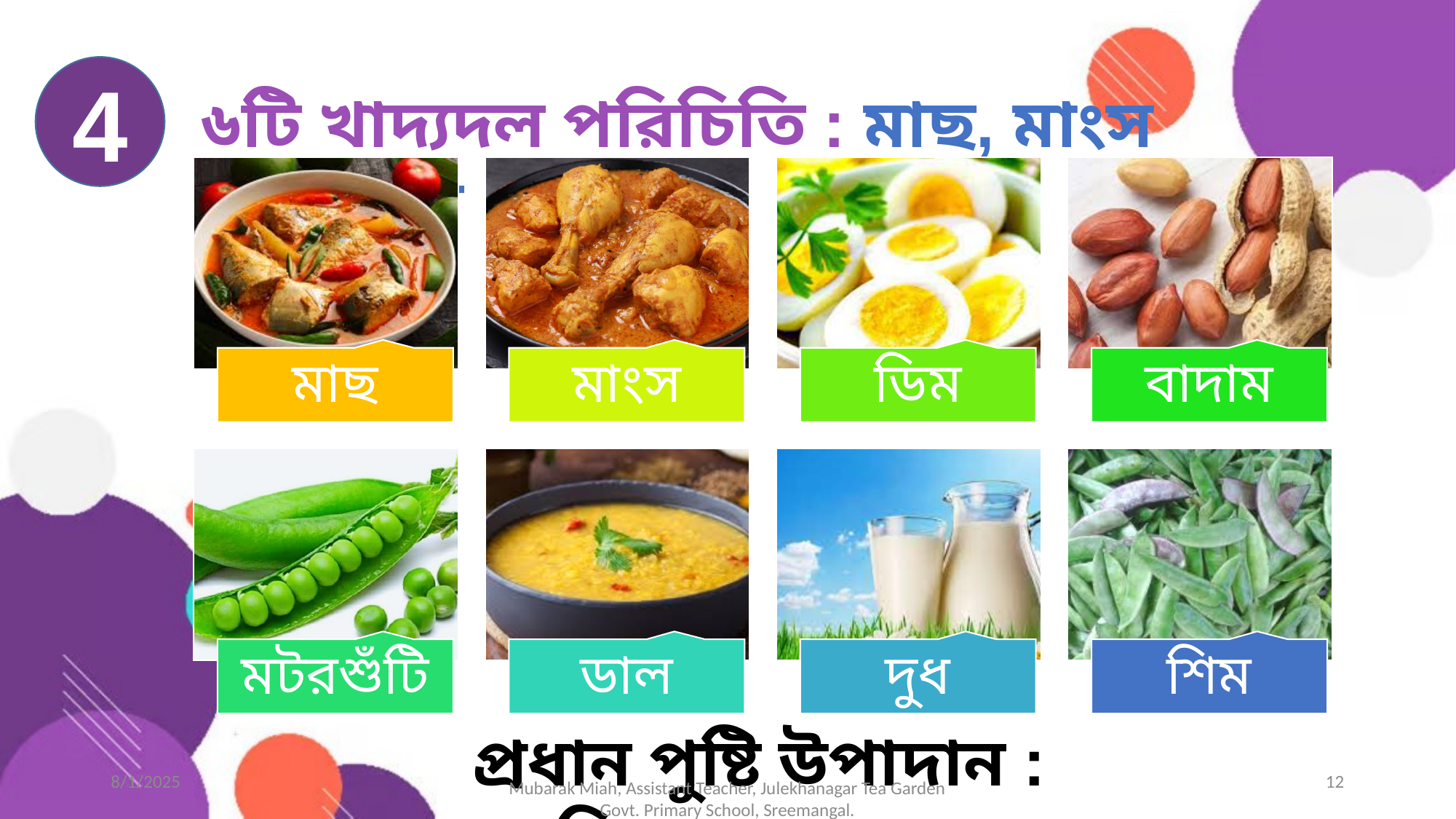

4
৬টি খাদ‌্যদল পরিচিতি : মাছ, মাংস এবং ডাল
মাছ
মাংস
ডিম
বাদাম
মটরশুঁটি
ডাল
দুধ
শিম
প্রধান পুষ্টি উপাদান : আমিষ
8/1/2025
12
Mubarak Miah, Assistant Teacher, Julekhanagar Tea Garden Govt. Primary School, Sreemangal.